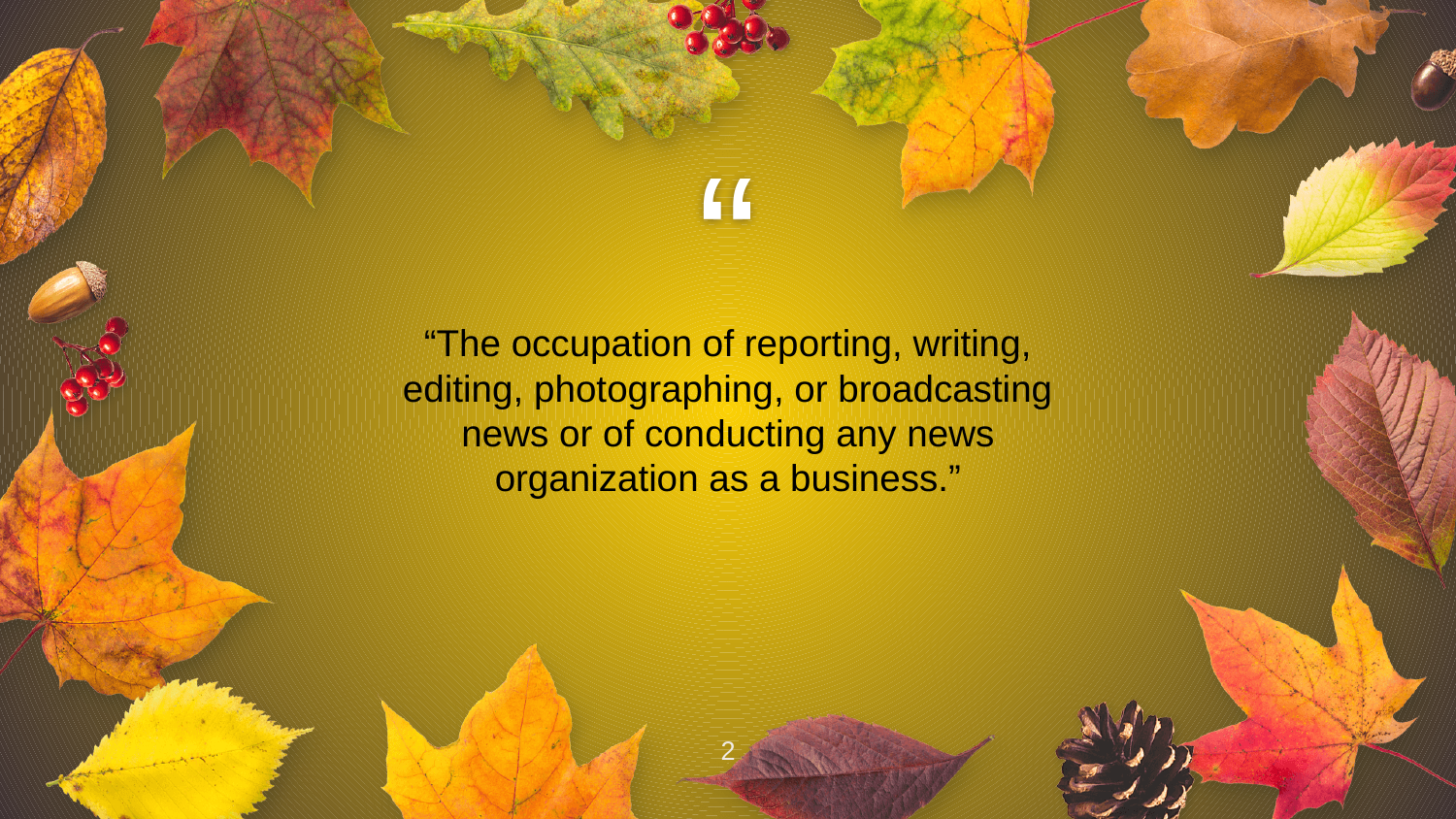

“The occupation of reporting, writing, editing, photographing, or broadcasting news or of conducting any news organization as a business.”
2